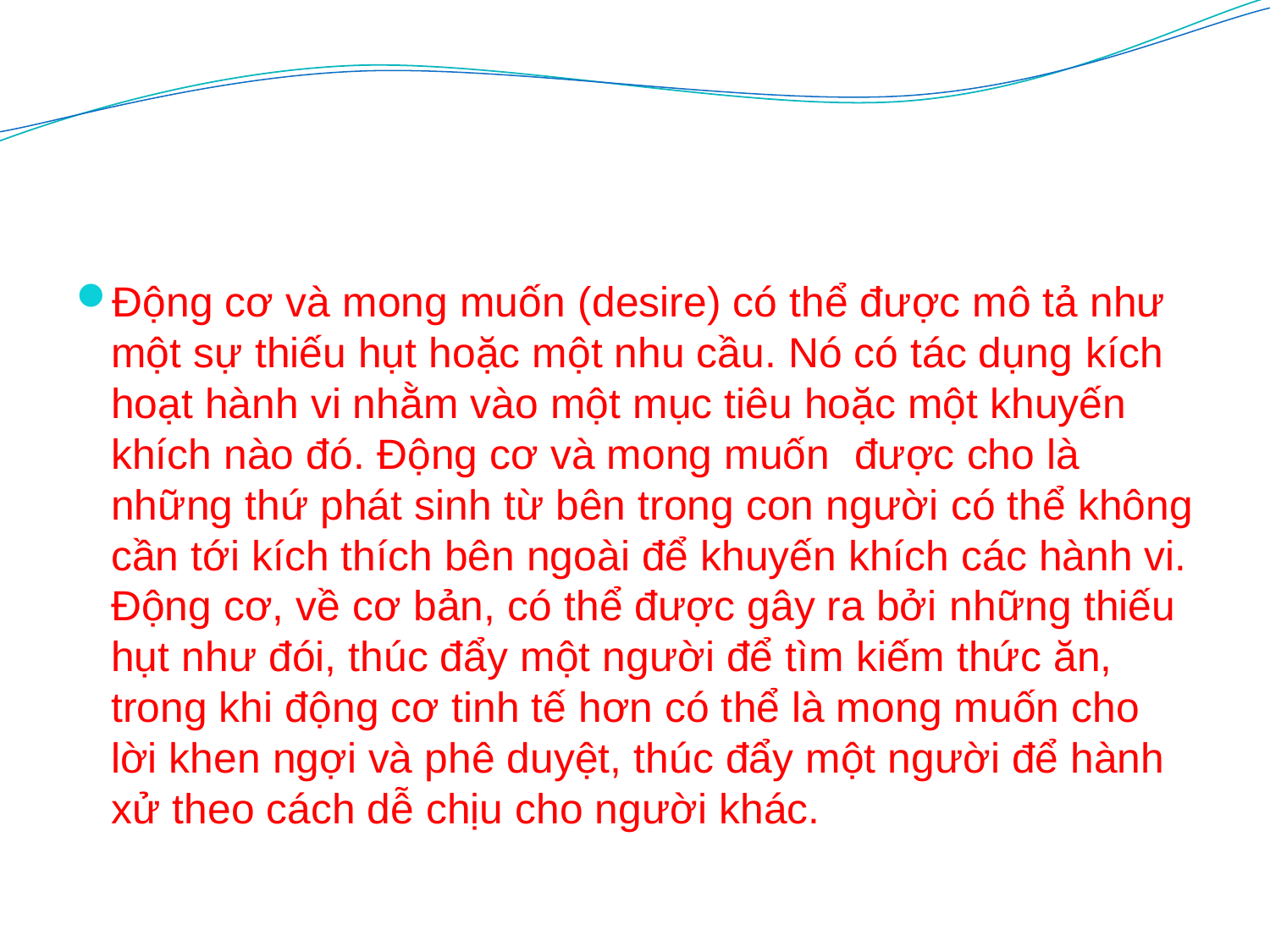

#
Động cơ và mong muốn (desire) có thể được mô tả như một sự thiếu hụt hoặc một nhu cầu. Nó có tác dụng kích hoạt hành vi nhằm vào một mục tiêu hoặc một khuyến khích nào đó. Động cơ và mong muốn  được cho là những thứ phát sinh từ bên trong con người có thể không cần tới kích thích bên ngoài để khuyến khích các hành vi. Động cơ, về cơ bản, có thể được gây ra bởi những thiếu hụt như đói, thúc đẩy một người để tìm kiếm thức ăn, trong khi động cơ tinh tế hơn có thể là mong muốn cho lời khen ngợi và phê duyệt, thúc đẩy một người để hành xử theo cách dễ chịu cho người khác.